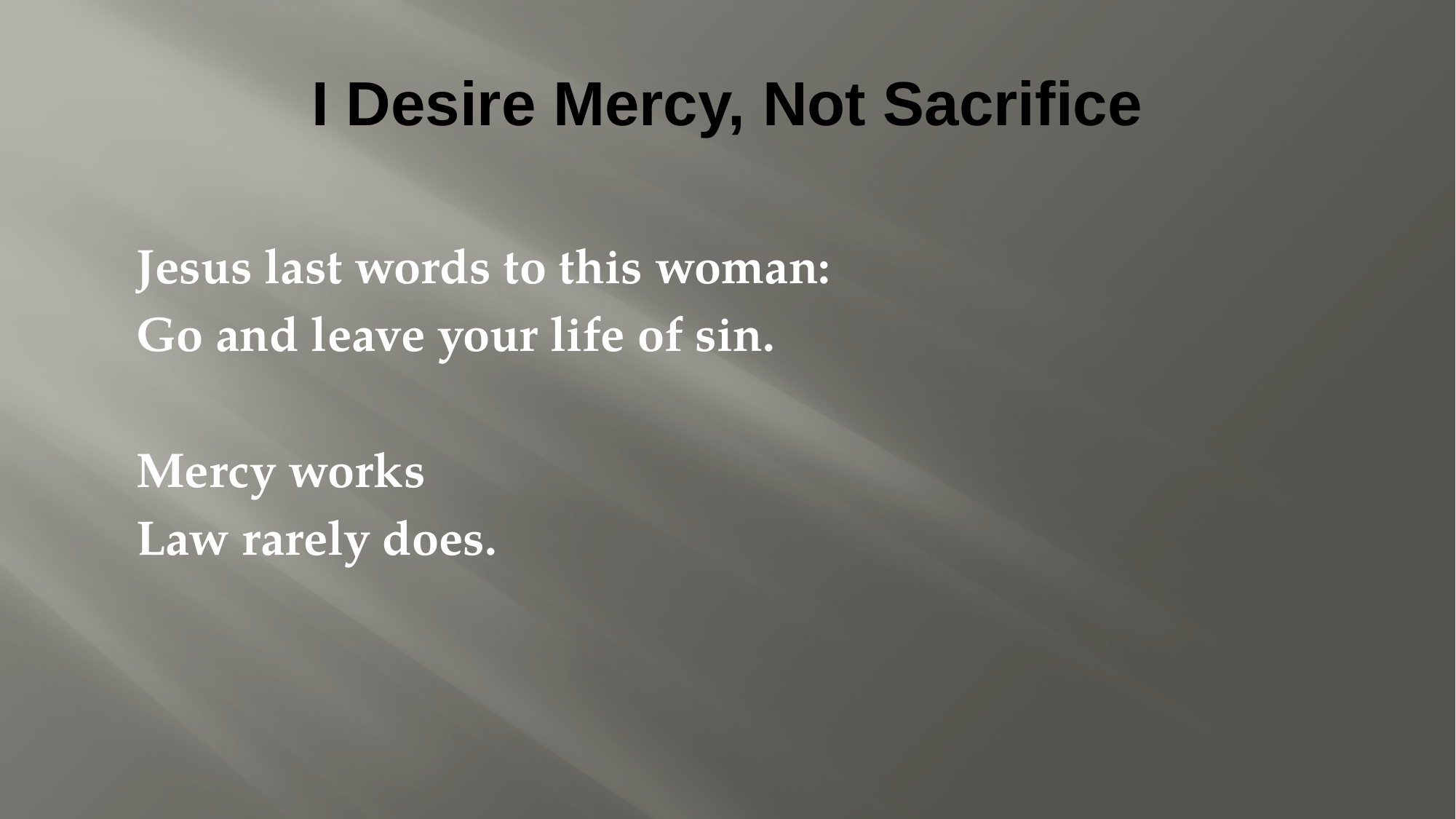

# I Desire Mercy, Not Sacrifice
Jesus last words to this woman:
Go and leave your life of sin.

Mercy works
Law rarely does.